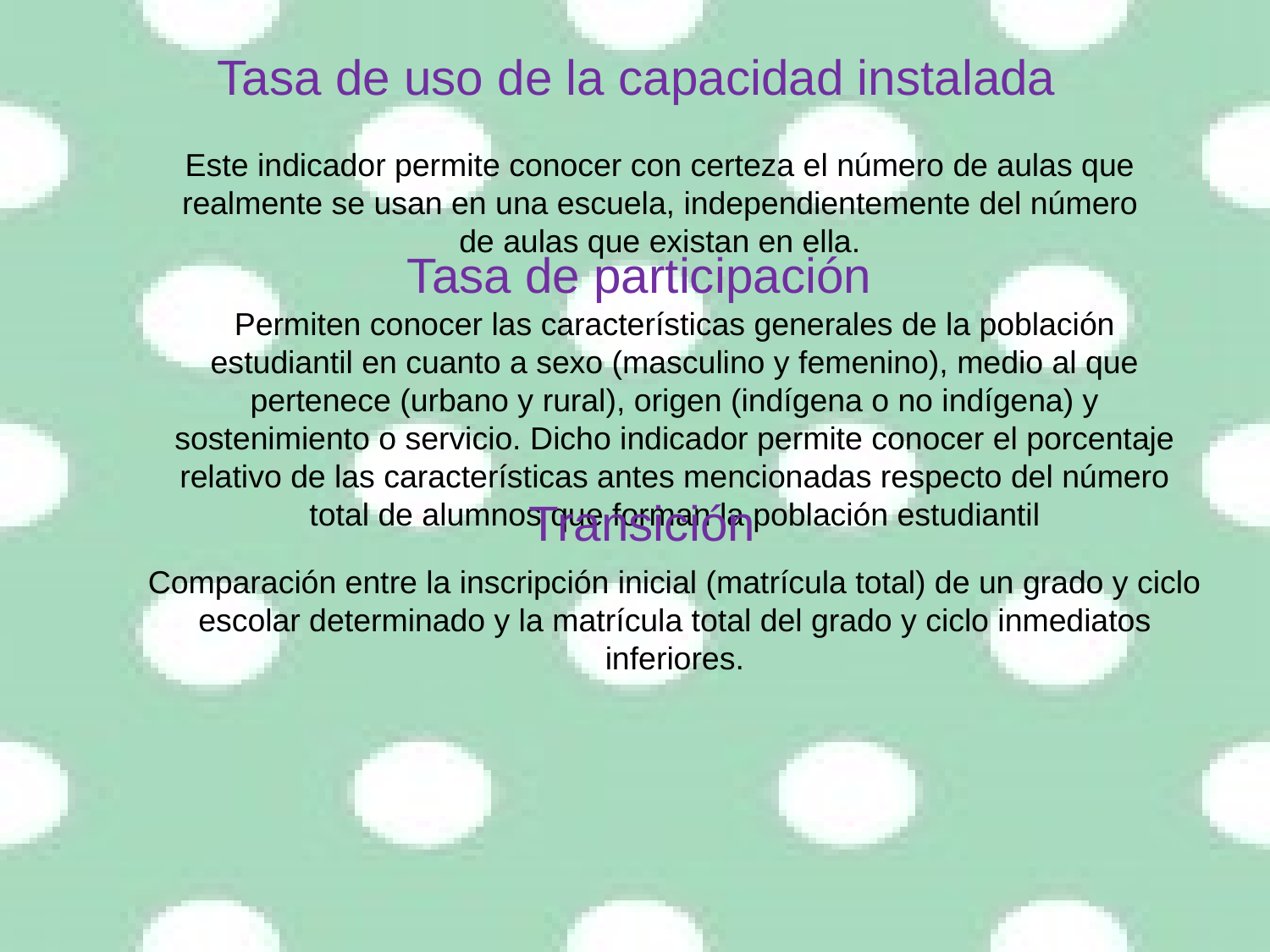

Tasa de uso de la capacidad instalada
Este indicador permite conocer con certeza el número de aulas que realmente se usan en una escuela, independientemente del número de aulas que existan en ella.
Tasa de participación
Permiten conocer las características generales de la población estudiantil en cuanto a sexo (masculino y femenino), medio al que pertenece (urbano y rural), origen (indígena o no indígena) y sostenimiento o servicio. Dicho indicador permite conocer el porcentaje relativo de las características antes mencionadas respecto del número total de alumnos que forman la población estudiantil
Transición
Comparación entre la inscripción inicial (matrícula total) de un grado y ciclo escolar determinado y la matrícula total del grado y ciclo inmediatos inferiores.